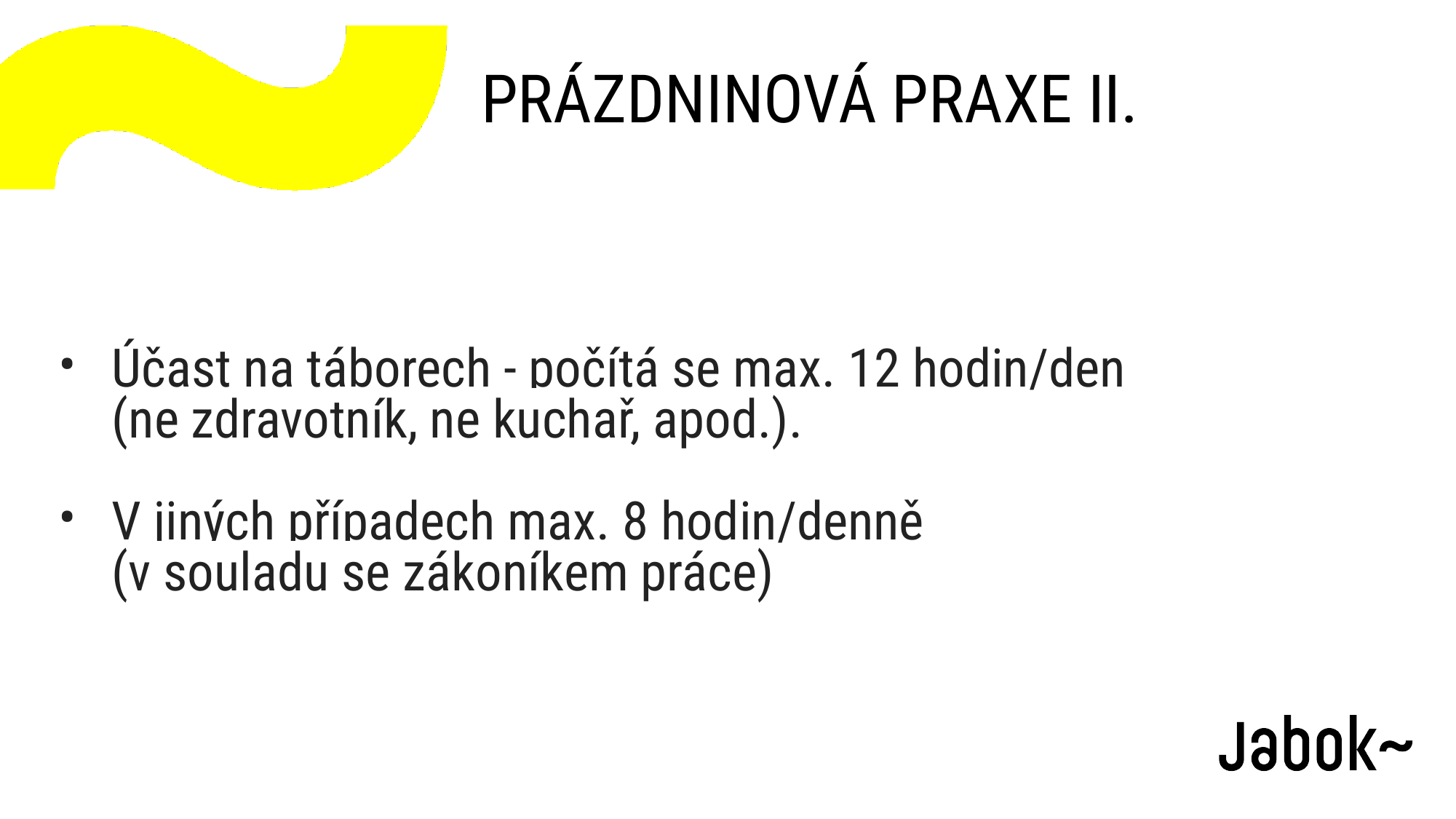

# PRÁZDNINOVÁ PRAXE II.

Účast na táborech - počítá se max. 12 hodin/den
(ne zdravotník, ne kuchař, apod.).

V jiných případech max. 8 hodin/denně
(v souladu se zákoníkem práce)